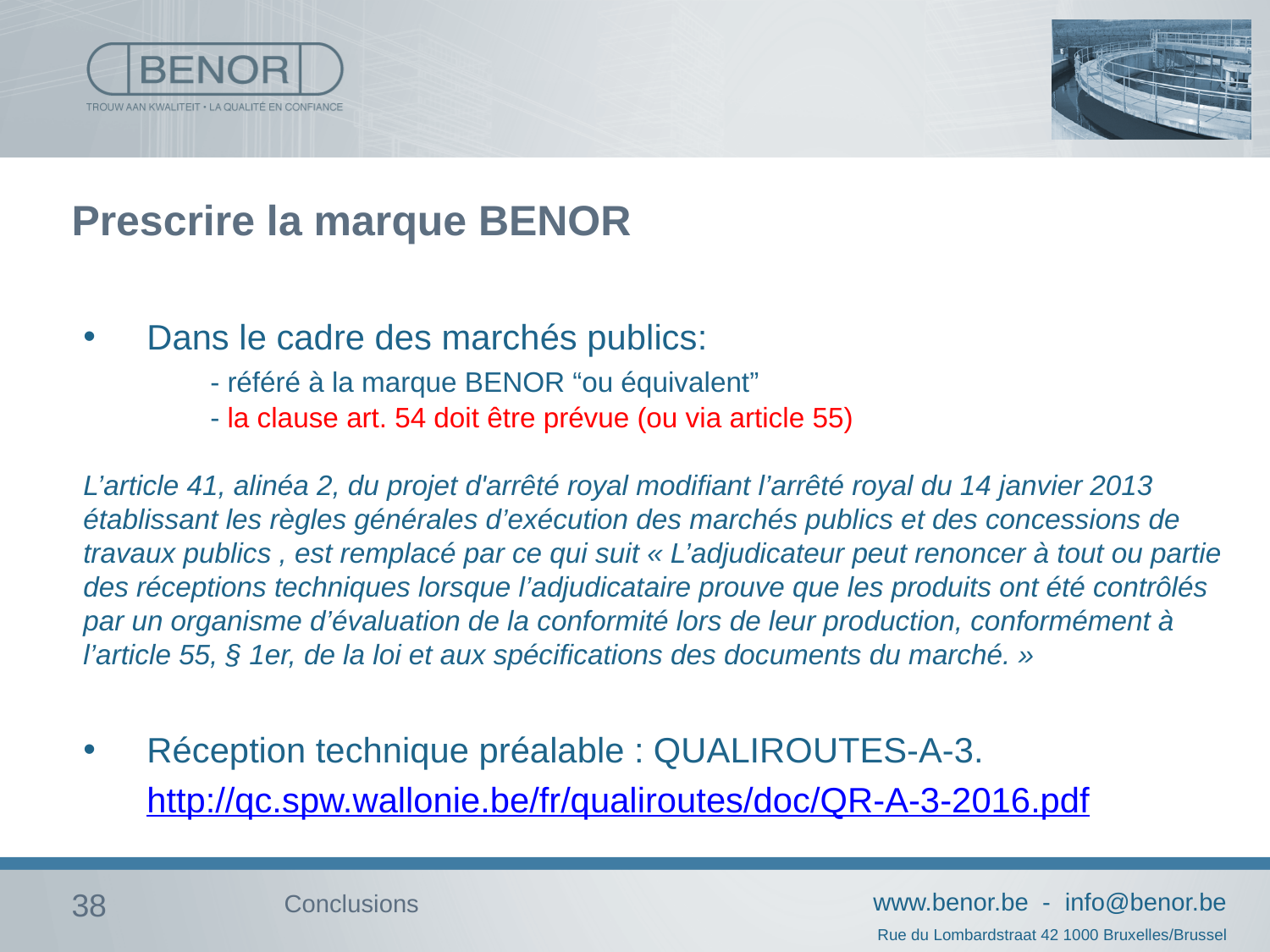

# Prescrire la marque BENOR
Dans le cadre des marchés publics:
	- référé à la marque BENOR “ou équivalent”
	- la clause art. 54 doit être prévue (ou via article 55)

L’article 41, alinéa 2, du projet d'arrêté royal modifiant l’arrêté royal du 14 janvier 2013 établissant les règles générales d’exécution des marchés publics et des concessions de travaux publics , est remplacé par ce qui suit « L’adjudicateur peut renoncer à tout ou partie des réceptions techniques lorsque l’adjudicataire prouve que les produits ont été contrôlés par un organisme d’évaluation de la conformité lors de leur production, conformément à l’article 55, § 1er, de la loi et aux spécifications des documents du marché. »
Réception technique préalable : QUALIROUTES-A-3.
http://qc.spw.wallonie.be/fr/qualiroutes/doc/QR-A-3-2016.pdf
38
Conclusions